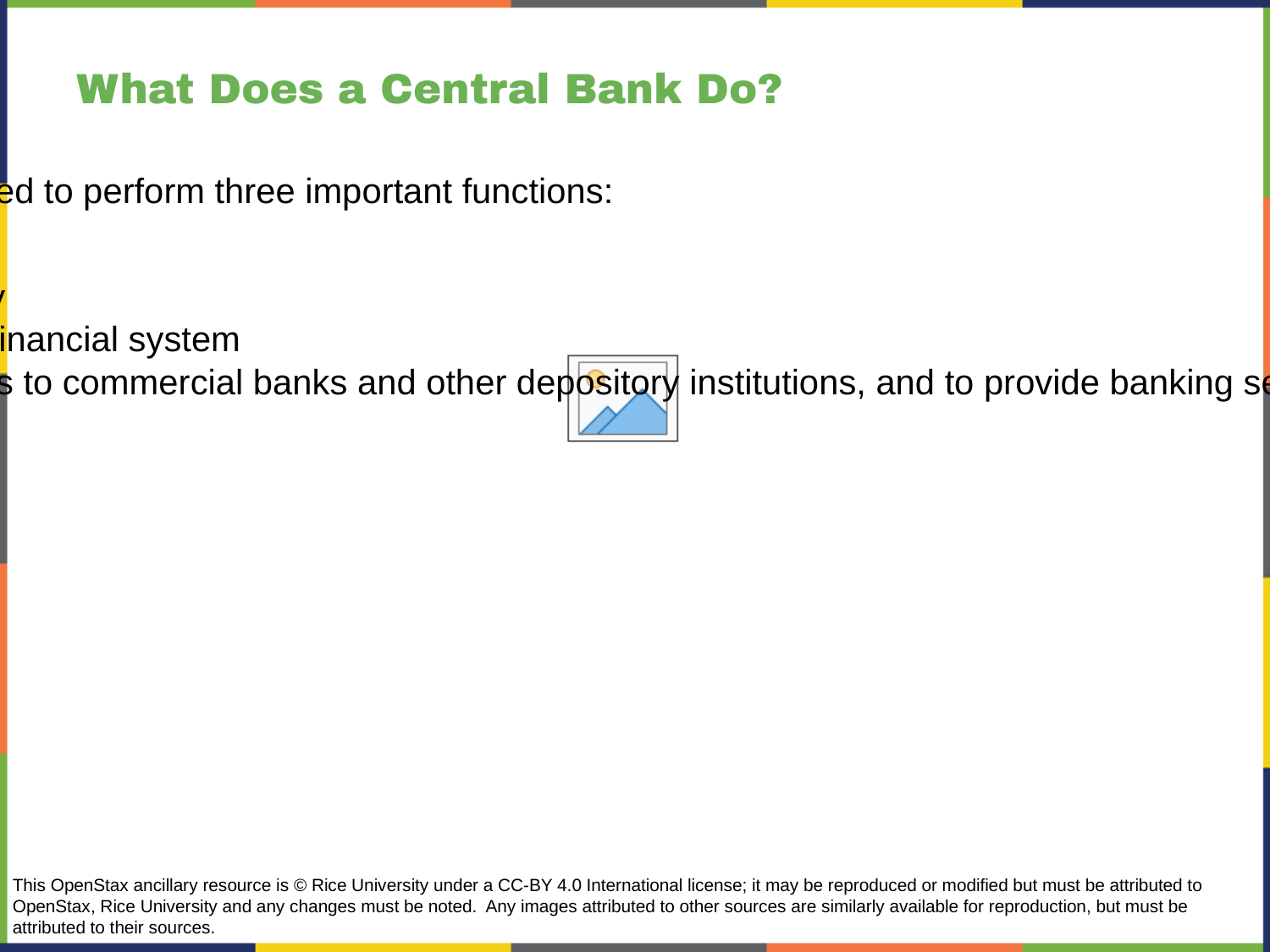

# What Does a Central Bank Do?
The Federal Reserve is designed to perform three important functions:

To conduct monetary policy
To promote stability of the financial system
To provide banking services to commercial banks and other depository institutions, and to provide banking services to the federal government.
This OpenStax ancillary resource is © Rice University under a CC-BY 4.0 International license; it may be reproduced or modified but must be attributed to OpenStax, Rice University and any changes must be noted.  Any images attributed to other sources are similarly available for reproduction, but must be attributed to their sources.